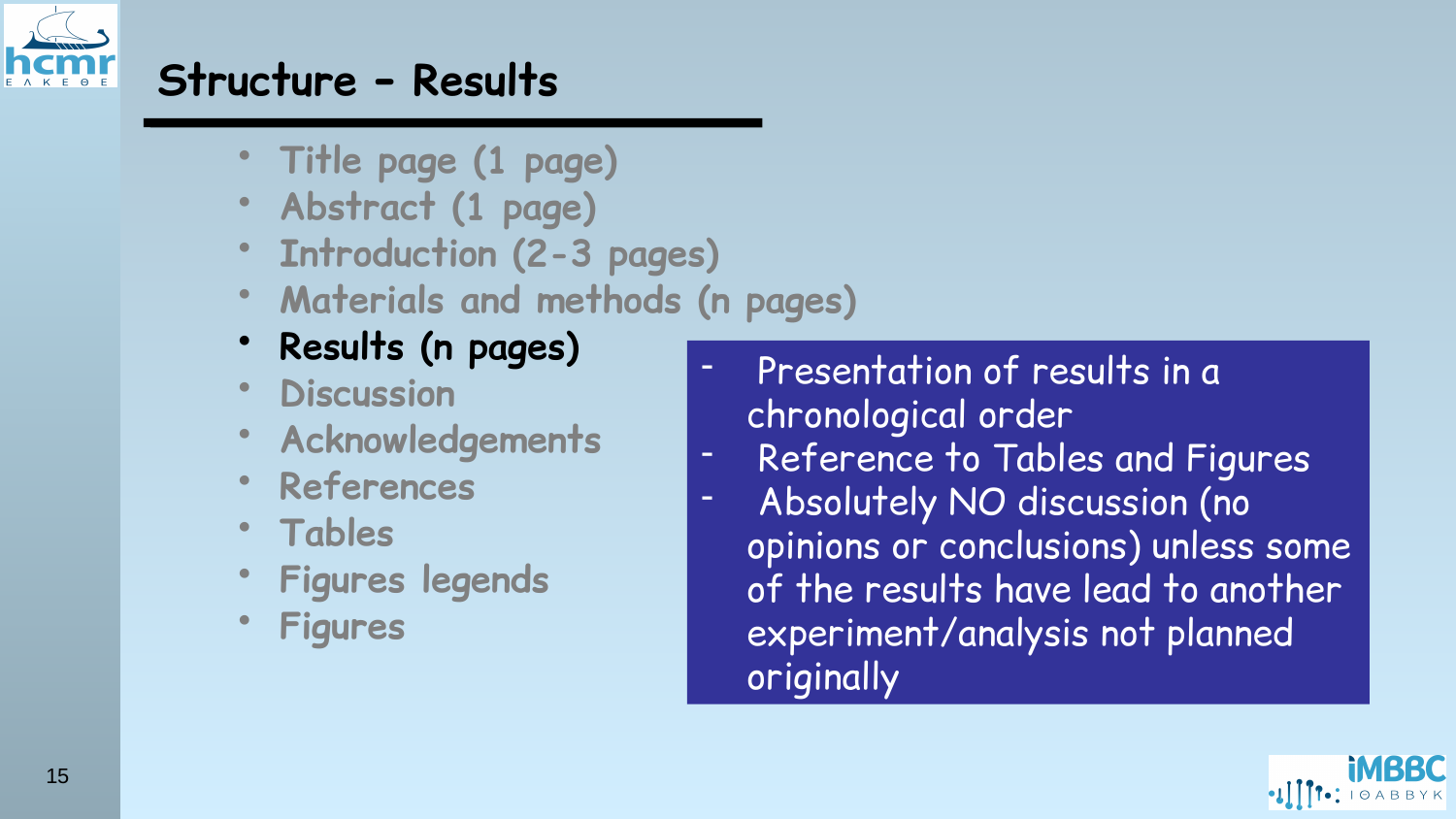

Structure – Results
Title page (1 page)
Abstract (1 page)
Introduction (2-3 pages)
Materials and methods (n pages)
Results (n pages)
Discussion
Acknowledgements
References
Tables
Figures legends
Figures
 Presentation of results in a chronological order
 Reference to Tables and Figures
 Absolutely NO discussion (no opinions or conclusions) unless some of the results have lead to another experiment/analysis not planned originally
15